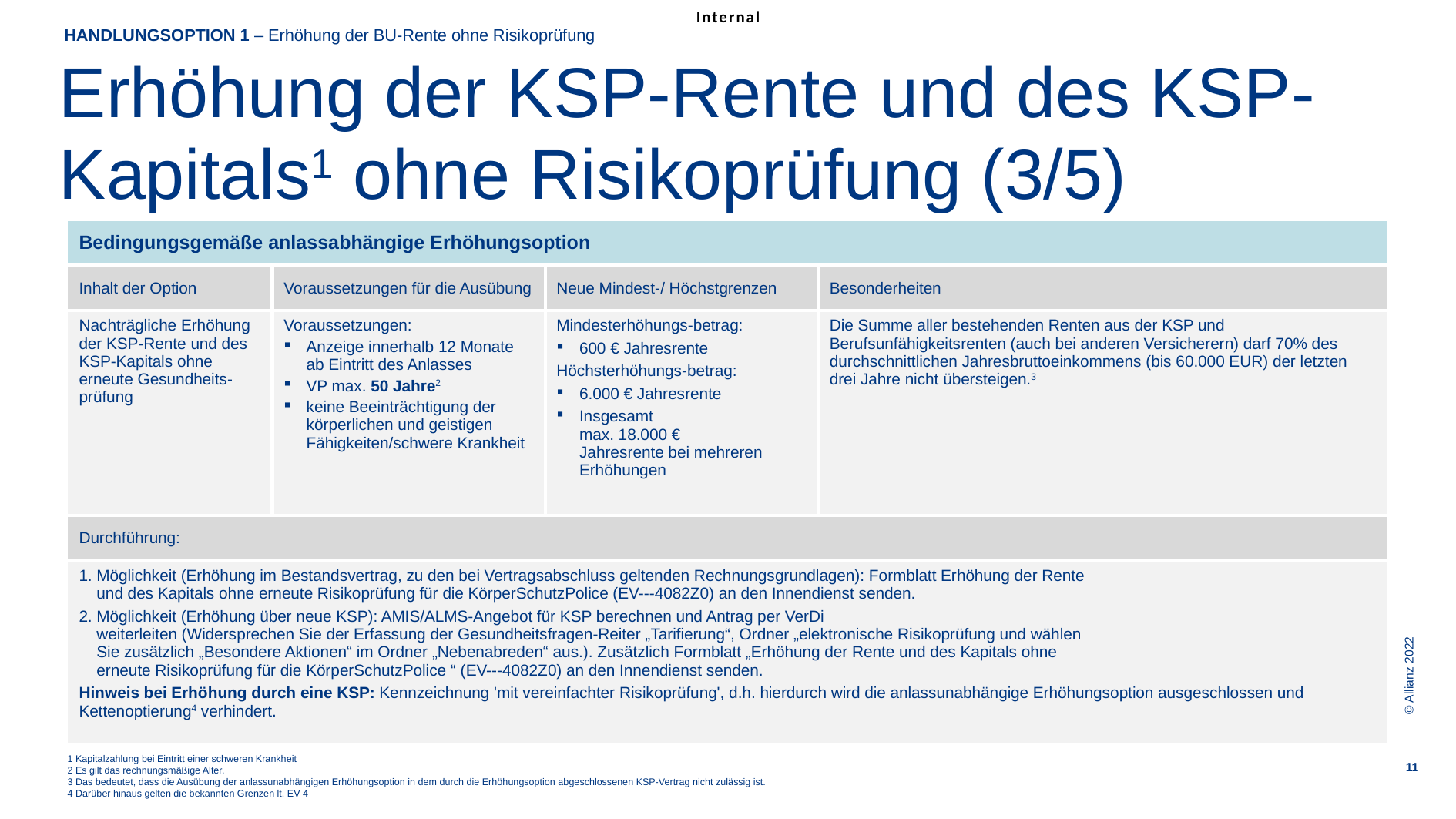

HANDLUNGSOPTION 1 – Erhöhung der BU-Rente ohne Risikoprüfung
Erhöhung der KSP-Rente und des KSP-
Kapitals1 ohne Risikoprüfung (3/5)
| Bedingungsgemäße anlassabhängige Erhöhungsoption |  |  |  |
| --- | --- | --- | --- |
| Inhalt der Option | Voraussetzungen für die Ausübung | Neue Mindest-/ Höchstgrenzen | Besonderheiten |
| Nachträgliche Erhöhung der KSP-Rente und des KSP-Kapitals ohne erneute Gesundheits-prüfung | Voraussetzungen: Anzeige innerhalb 12 Monate ab Eintritt des Anlasses VP max. 50 Jahre2 keine Beeinträchtigung der körperlichen und geistigen Fähigkeiten/schwere Krankheit | Mindesterhöhungs-betrag: 600 € Jahresrente Höchsterhöhungs-betrag: 6.000 € Jahresrente Insgesamt max. 18.000 € Jahresrente bei mehreren Erhöhungen | Die Summe aller bestehenden Renten aus der KSP und Berufsunfähigkeitsrenten (auch bei anderen Versicherern) darf 70% des durchschnittlichen Jahresbruttoeinkommens (bis 60.000 EUR) der letzten drei Jahre nicht übersteigen.3 |
| Durchführung: |  |  |  |
| 1. Möglichkeit (Erhöhung im Bestandsvertrag, zu den bei Vertragsabschluss geltenden Rechnungsgrundlagen): Formblatt Erhöhung der Rente und des Kapitals ohne erneute Risikoprüfung für die KörperSchutzPolice (EV---4082Z0) an den Innendienst senden. 2. Möglichkeit (Erhöhung über neue KSP): AMIS/ALMS-Angebot für KSP berechnen und Antrag per VerDi weiterleiten (Widersprechen Sie der Erfassung der Gesundheitsfragen-Reiter „Tarifierung“, Ordner „elektronische Risikoprüfung und wählen Sie zusätzlich „Besondere Aktionen“ im Ordner „Nebenabreden“ aus.). Zusätzlich Formblatt „Erhöhung der Rente und des Kapitals ohne erneute Risikoprüfung für die KörperSchutzPolice “ (EV---4082Z0) an den Innendienst senden. Hinweis bei Erhöhung durch eine KSP: Kennzeichnung 'mit vereinfachter Risikoprüfung', d.h. hierdurch wird die anlassunabhängige Erhöhungsoption ausgeschlossen und Kettenoptierung4 verhindert. |  |  |  |
© Allianz 2022
11
1 Kapitalzahlung bei Eintritt einer schweren Krankheit
2 Es gilt das rechnungsmäßige Alter.
3 Das bedeutet, dass die Ausübung der anlassunabhängigen Erhöhungsoption in dem durch die Erhöhungsoption abgeschlossenen KSP-Vertrag nicht zulässig ist.
4 Darüber hinaus gelten die bekannten Grenzen lt. EV 4